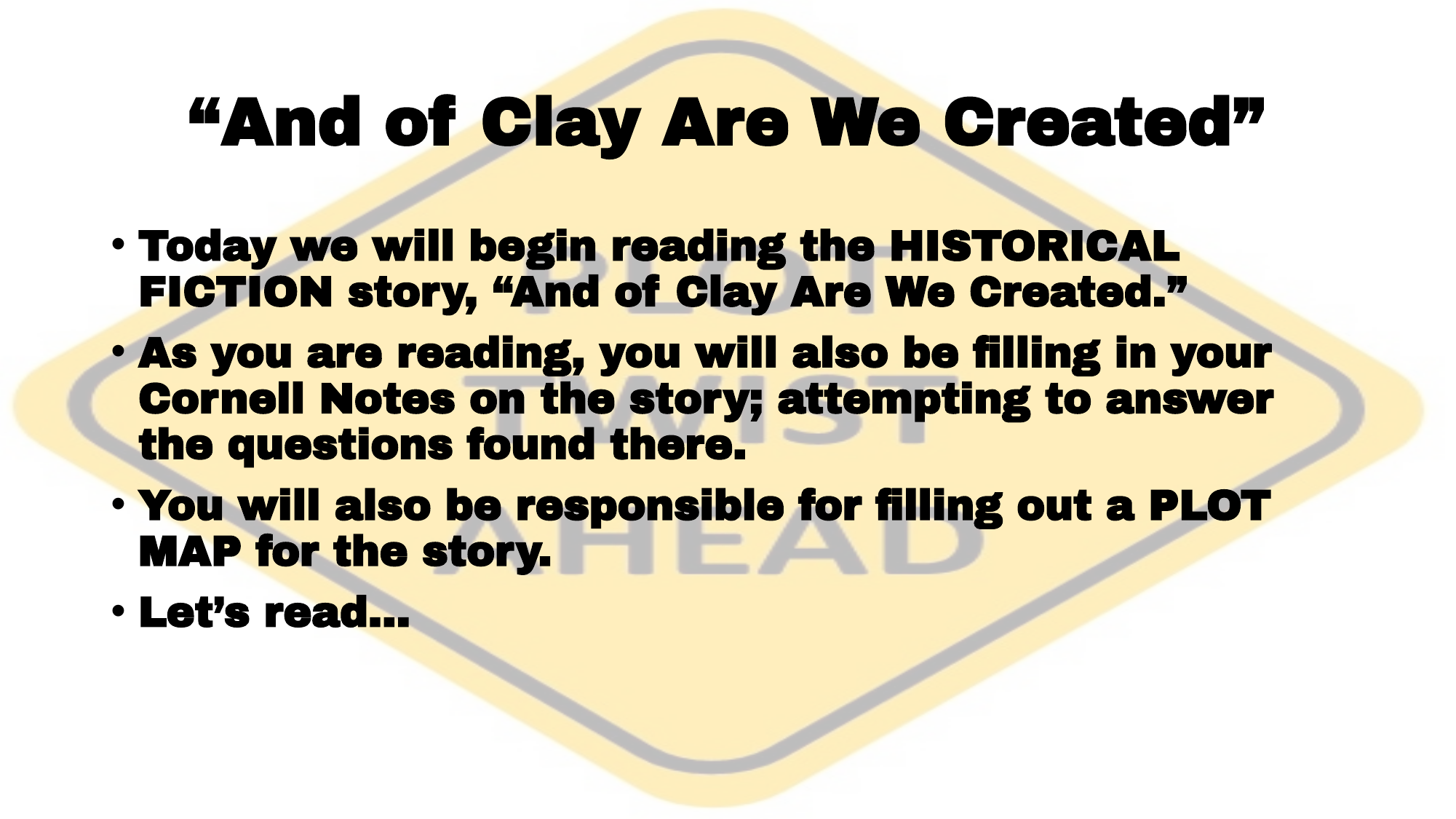

# “And of Clay Are We Created”
Today we will begin reading the HISTORICAL FICTION story, “And of Clay Are We Created.”
As you are reading, you will also be filling in your Cornell Notes on the story; attempting to answer the questions found there.
You will also be responsible for filling out a PLOT MAP for the story.
Let’s read…